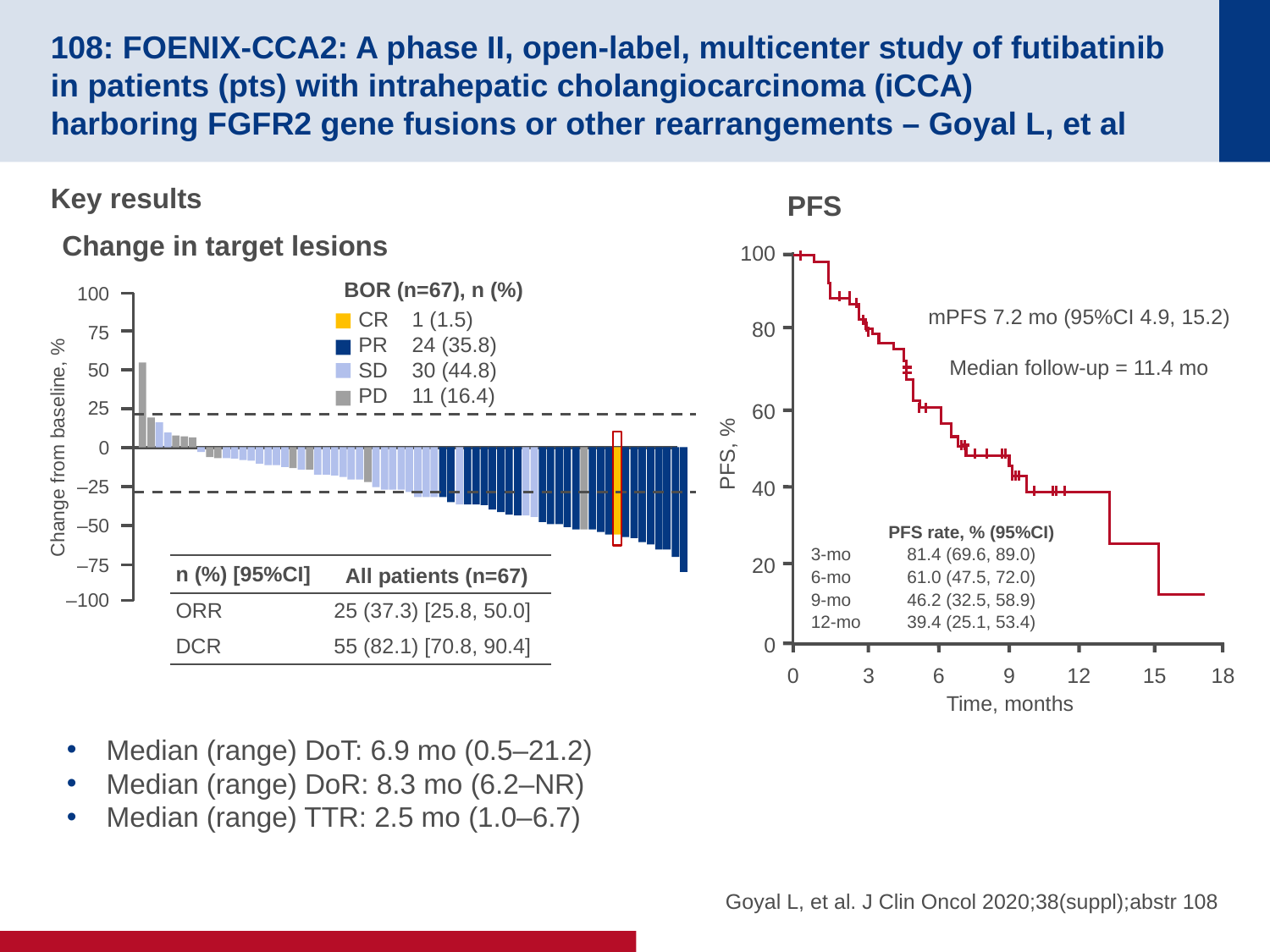

# 108: FOENIX-CCA2: A phase II, open-label, multicenter study of futibatinib in patients (pts) with intrahepatic cholangiocarcinoma (iCCA) harboring FGFR2 gene fusions or other rearrangements – Goyal L, et al
Key results

PFS
Change in target lesions
100

mPFS 7.2 mo (95%CI 4.9, 15.2)

Median follow-up = 11.4 mo
80

60

PFS, %
40

20

0

0
3
6
9
12
15
18
Time, months
BOR (n=67), n (%)
100
75
50
25
Change from baseline, %
0
–25
–50
–75
–100
CR
PR
SD
PD
1 (1.5)
24 (35.8)
30 (44.8)
11 (16.4)

|  | PFS rate, % (95%CI) |
| --- | --- |
| 3-mo | 81.4 (69.6, 89.0) |
| 6-mo | 61.0 (47.5, 72.0) |
| 9-mo | 46.2 (32.5, 58.9) |
| 12-mo | 39.4 (25.1, 53.4) |
| n (%) [95%CI] | All patients (n=67) |
| --- | --- |
| ORR | 25 (37.3) [25.8, 50.0] |
| DCR | 55 (82.1) [70.8, 90.4] |
Median (range) DoT: 6.9 mo (0.5–21.2)
Median (range) DoR: 8.3 mo (6.2–NR)
Median (range) TTR: 2.5 mo (1.0–6.7)
Goyal L, et al. J Clin Oncol 2020;38(suppl);abstr 108